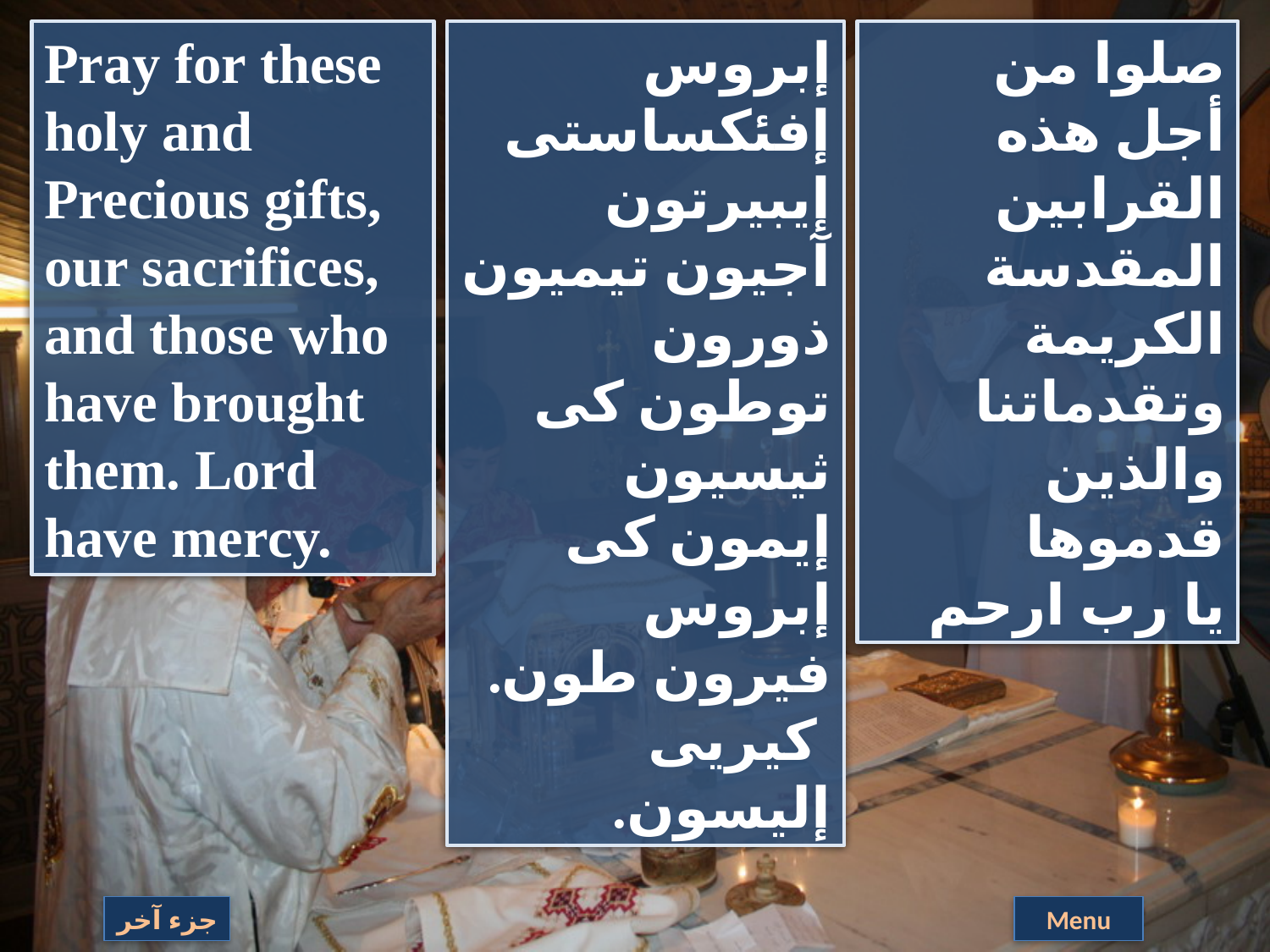

Pray for these holy and Precious gifts, our sacrifices, and those who have brought them. Lord have mercy.
إبروس إفئكساستى إيبيرتون آجيون تيميون ذورون توطون كى ثيسيون إيمون كى إبروس فيرون طون.
 كيريى إليسون.
صلوا من أجل هذه
القرابين المقدسة الكريمة وتقدماتنا والذين قدموها
يا رب ارحم
جزء آخر
Menu